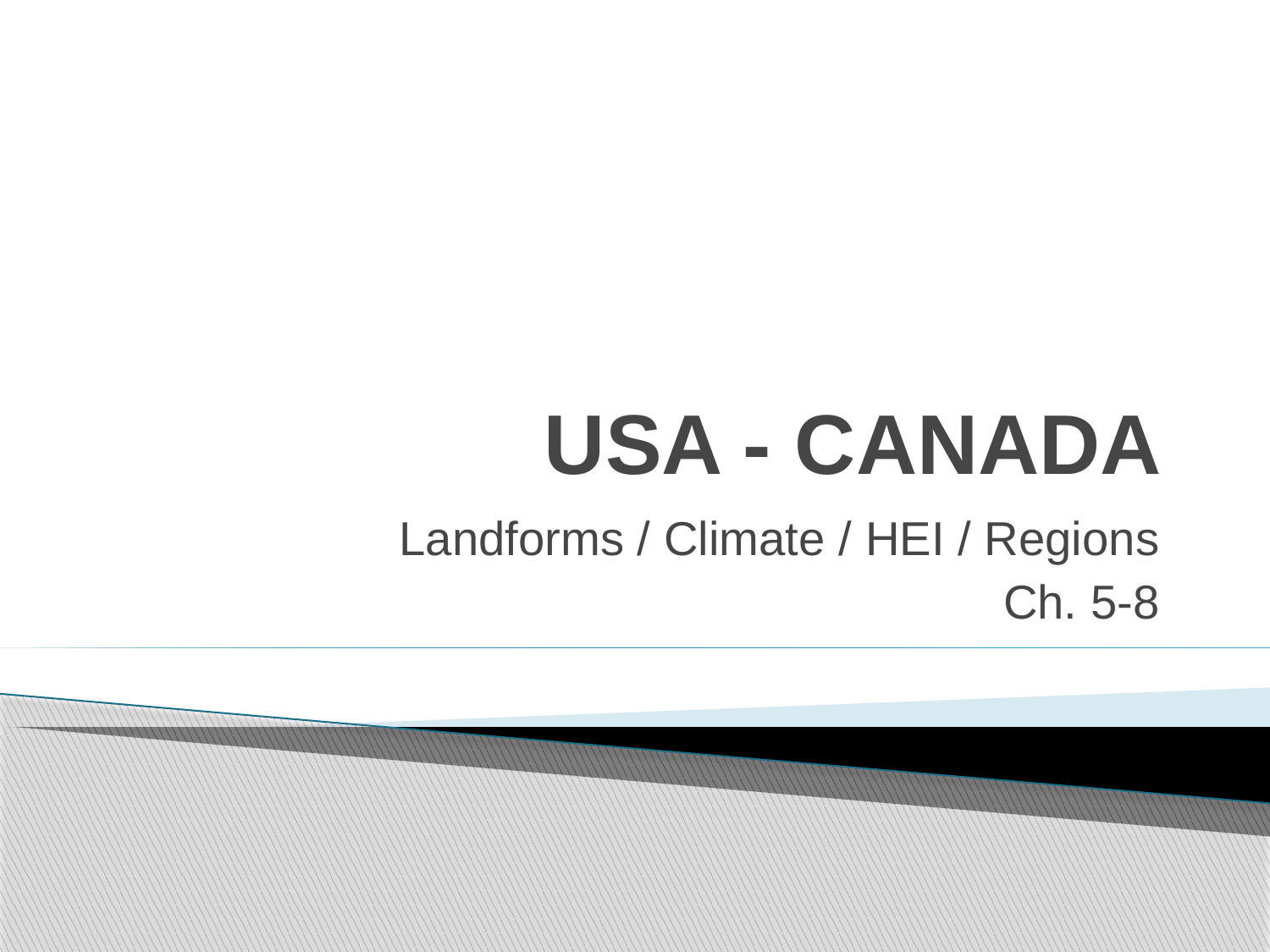

# USA - CANADA
Landforms / Climate / HEI / Regions
Ch. 5-8